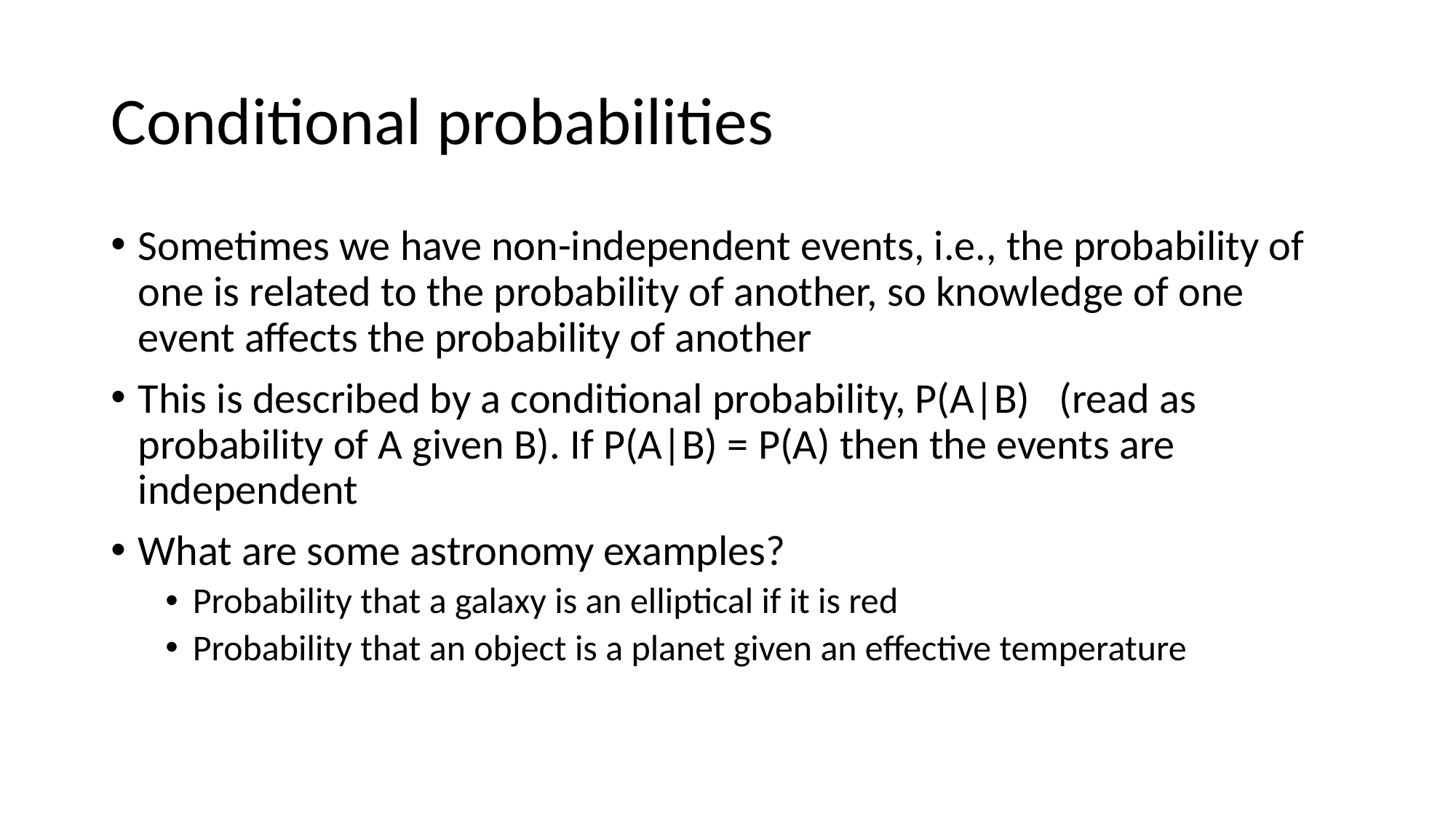

# Conditional probabilities
Sometimes we have non-independent events, i.e., the probability of one is related to the probability of another, so knowledge of one event affects the probability of another
This is described by a conditional probability, P(A|B)   (read as probability of A given B). If P(A|B) = P(A) then the events are independent
What are some astronomy examples?
Probability that a galaxy is an elliptical if it is red
Probability that an object is a planet given an effective temperature